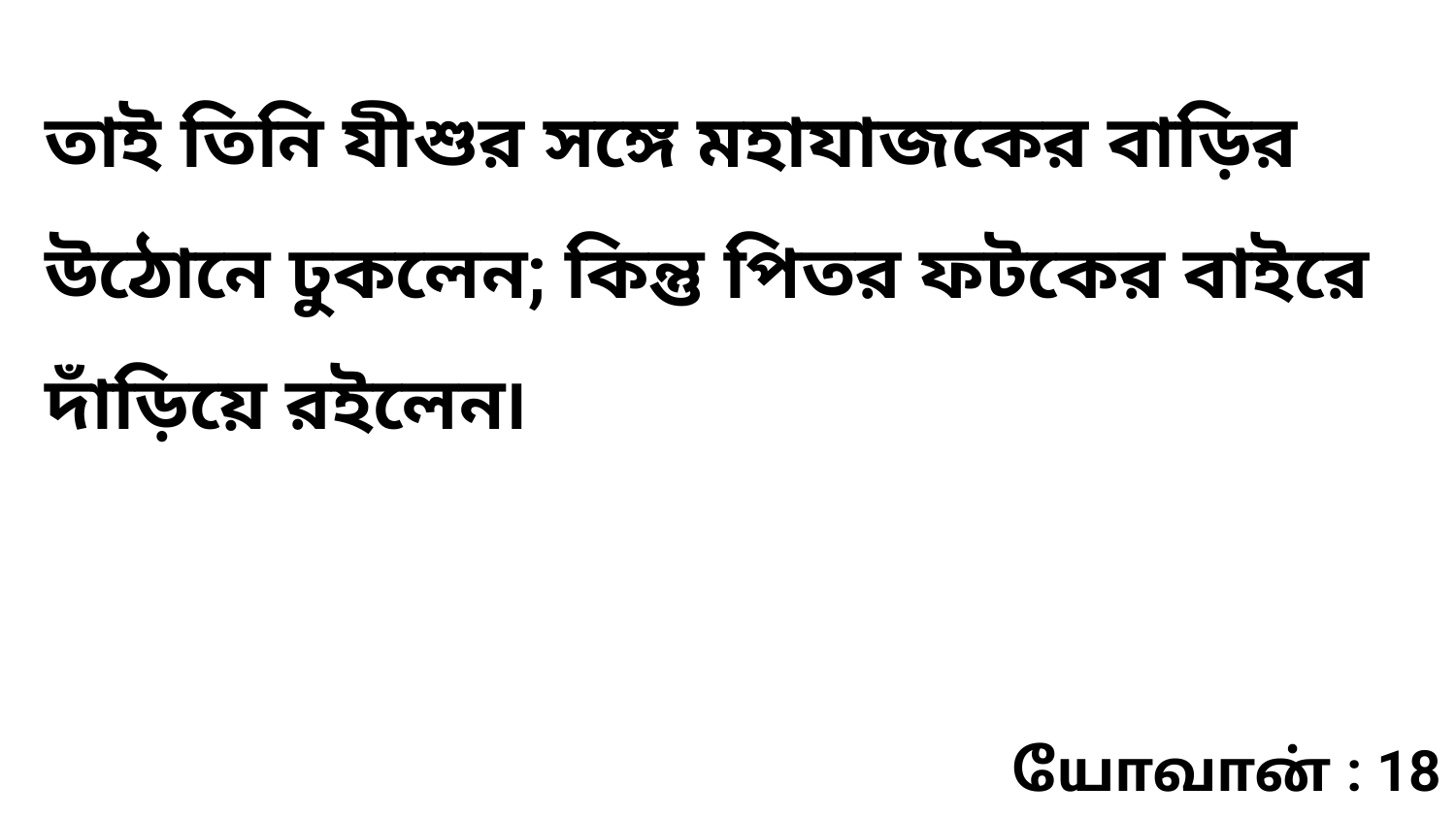

তাই তিনি যীশুর সঙ্গে মহাযাজকের বাড়ির উঠোনে ঢুকলেন; কিন্তু পিতর ফটকের বাইরে দাঁড়িয়ে রইলেন৷
யோவான் : 18